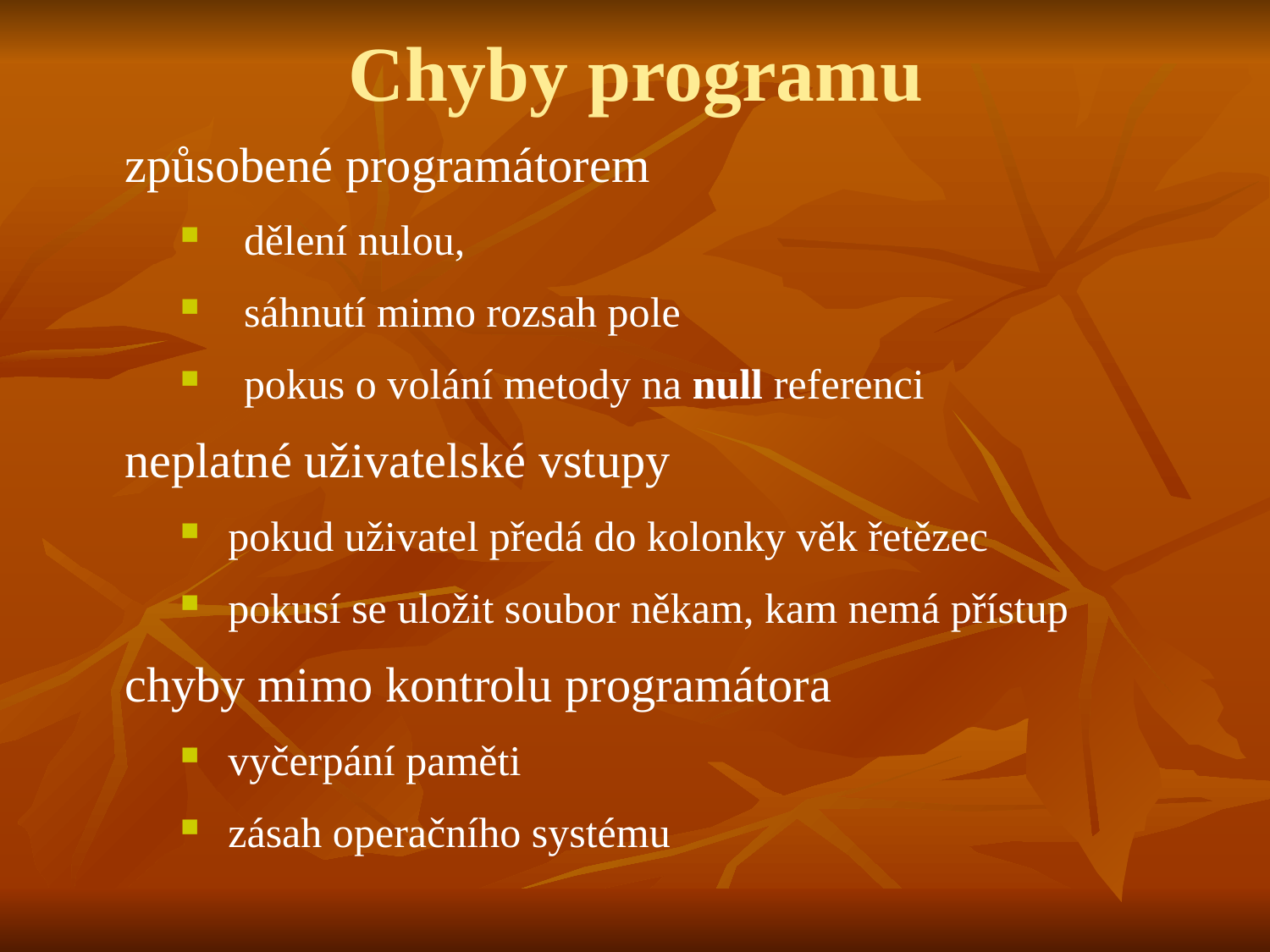

# Chyby programu
způsobené programátorem
dělení nulou,
sáhnutí mimo rozsah pole
pokus o volání metody na null referenci
neplatné uživatelské vstupy
pokud uživatel předá do kolonky věk řetězec
pokusí se uložit soubor někam, kam nemá přístup
chyby mimo kontrolu programátora
vyčerpání paměti
zásah operačního systému